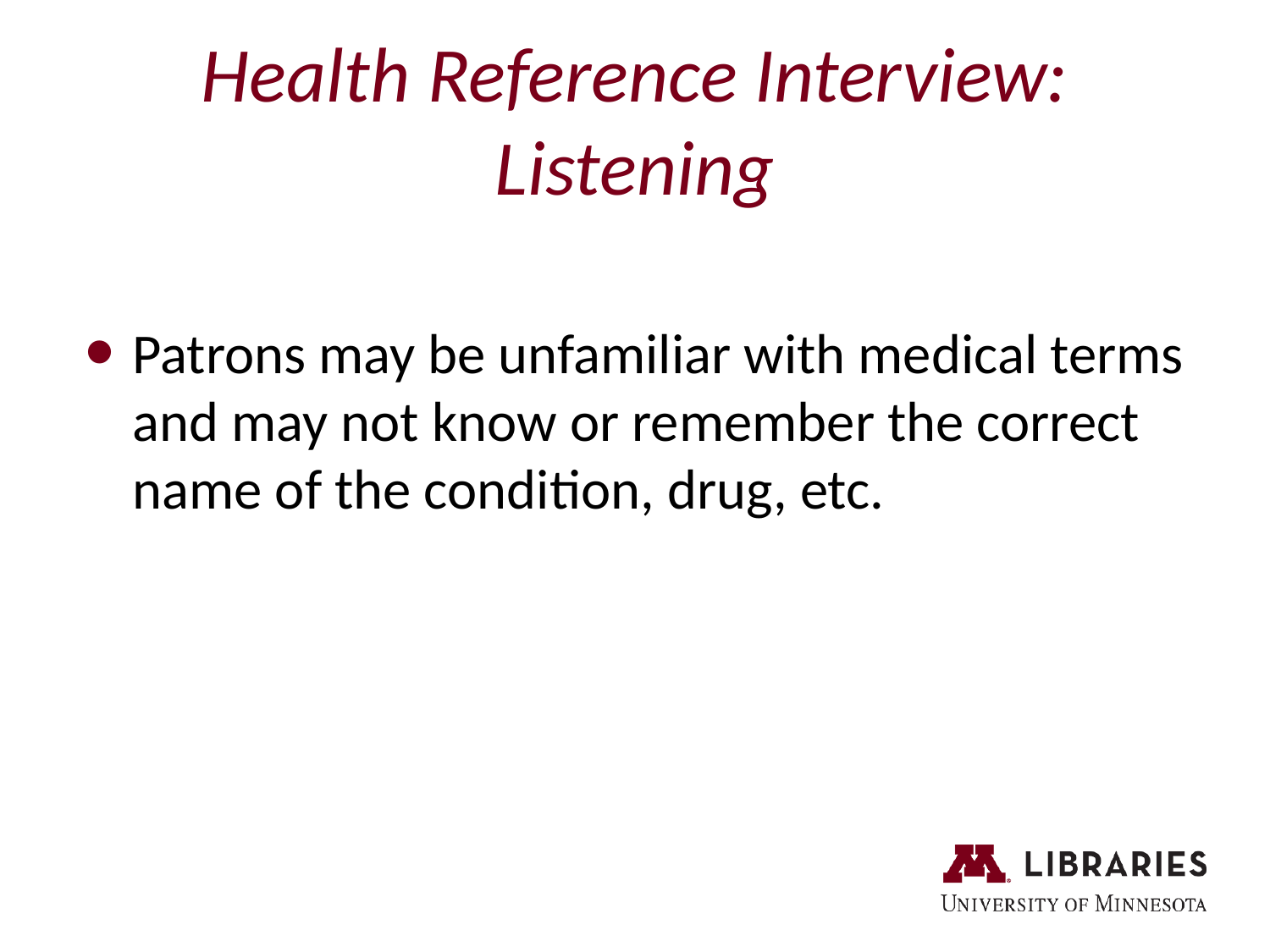

# Health Reference Interview: Listening
Patrons may be unfamiliar with medical terms and may not know or remember the correct name of the condition, drug, etc.